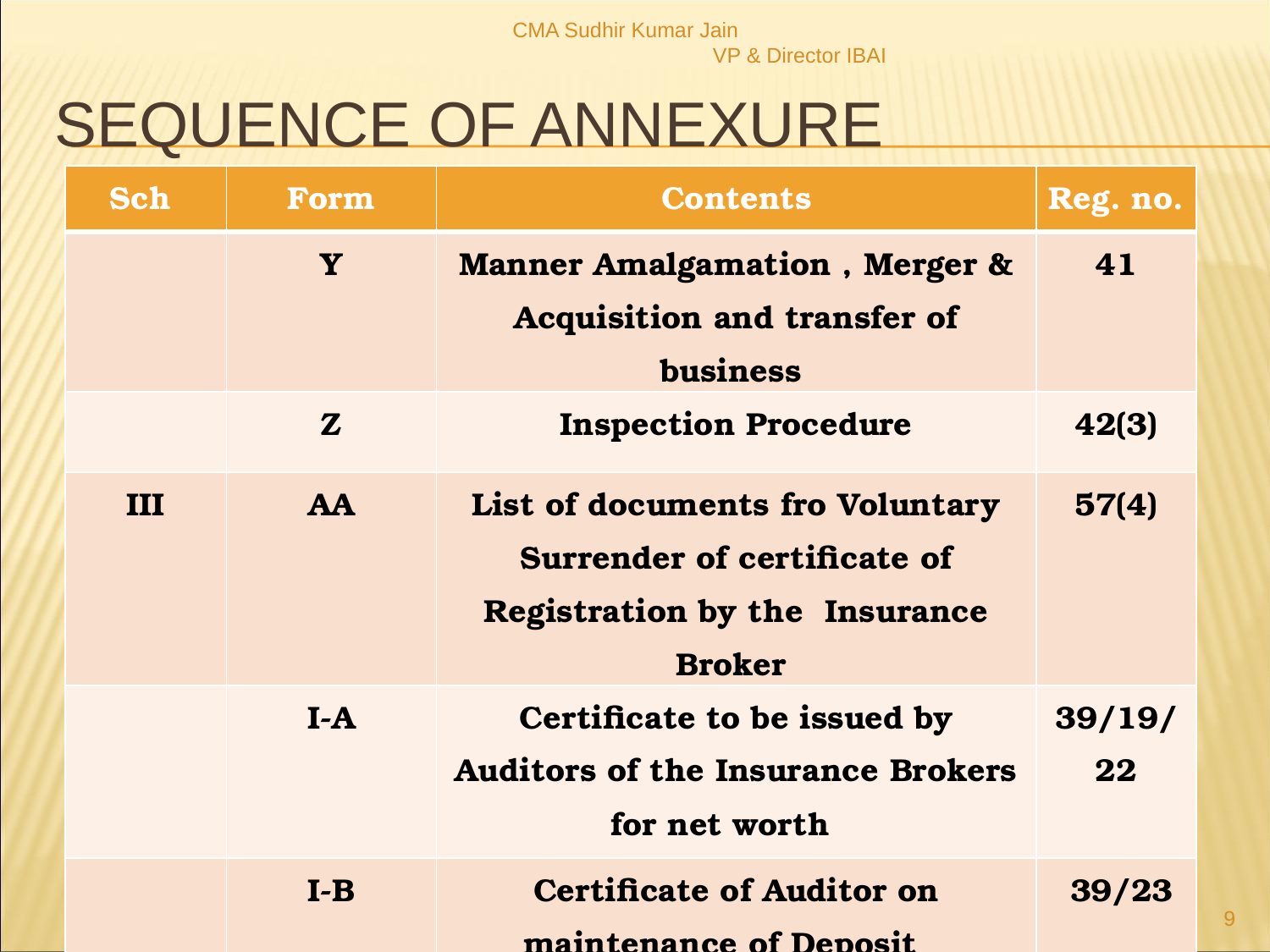

CMA Sudhir Kumar Jain                          VP & Director IBAI
# Sequence of Annexure
| Sch | Form | Contents | Reg. no. |
| --- | --- | --- | --- |
|  | Y | Manner Amalgamation , Merger & Acquisition and transfer of business | 41 |
|  | Z | Inspection Procedure | 42(3) |
| III | AA | List of documents fro Voluntary Surrender of certificate of Registration by the Insurance Broker | 57(4) |
|  | I-A | Certificate to be issued by Auditors of the Insurance Brokers for net worth | 39/19/22 |
|  | I-B | Certificate of Auditor on maintenance of Deposit | 39/23 |
9